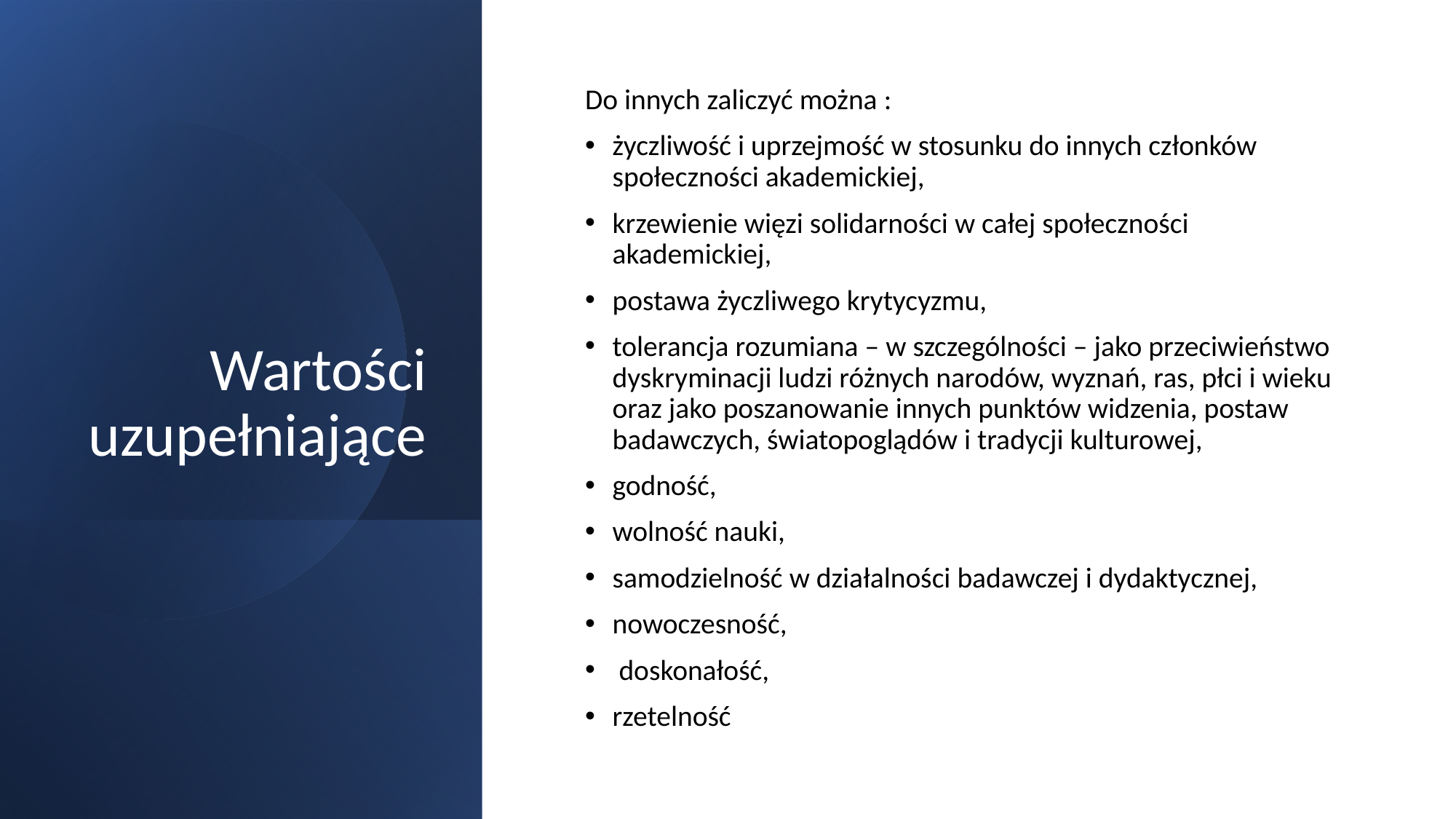

# Wartości uzupełniające
Do innych zaliczyć można :
życzliwość i uprzejmość w stosunku do innych członków społeczności akademickiej,
krzewienie więzi solidarności w całej społeczności akademickiej,
postawa życzliwego krytycyzmu,
tolerancja rozumiana – w szczególności – jako przeciwieństwo dyskryminacji ludzi różnych narodów, wyznań, ras, płci i wieku oraz jako poszanowanie innych punktów widzenia, postaw badawczych, światopoglądów i tradycji kulturowej,
godność,
wolność nauki,
samodzielność w działalności badawczej i dydaktycznej,
nowoczesność,
 doskonałość,
rzetelność